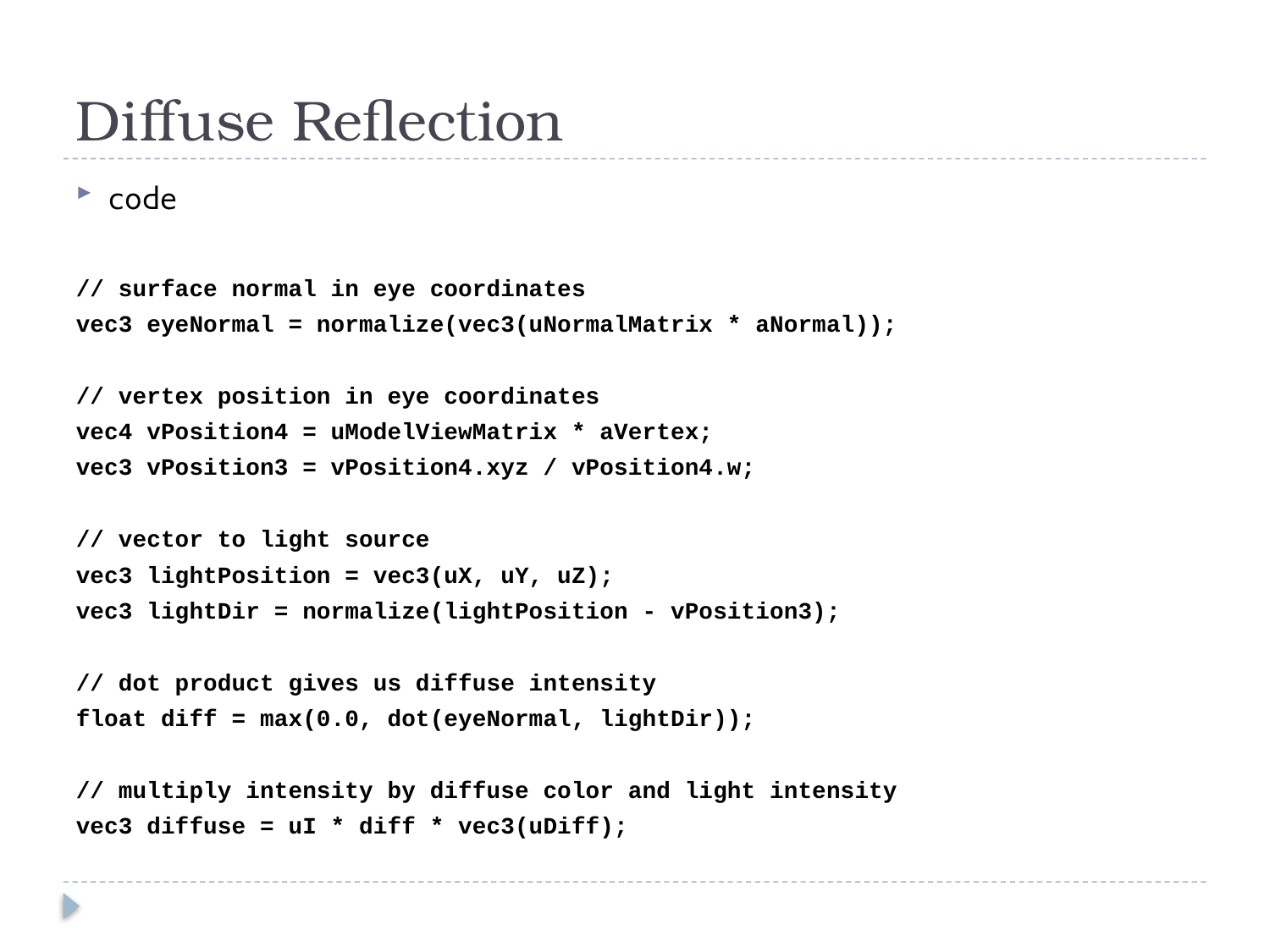

# Diffuse Reflection
code

// surface normal in eye coordinates
vec3 eyeNormal = normalize(vec3(uNormalMatrix * aNormal));

// vertex position in eye coordinates
vec4 vPosition4 = uModelViewMatrix * aVertex;
vec3 vPosition3 = vPosition4.xyz / vPosition4.w;

// vector to light source
vec3 lightPosition = vec3(uX, uY, uZ);
vec3 lightDir = normalize(lightPosition - vPosition3);

// dot product gives us diffuse intensity
float diff = max(0.0, dot(eyeNormal, lightDir));

// multiply intensity by diffuse color and light intensity
vec3 diffuse = uI * diff * vec3(uDiff);